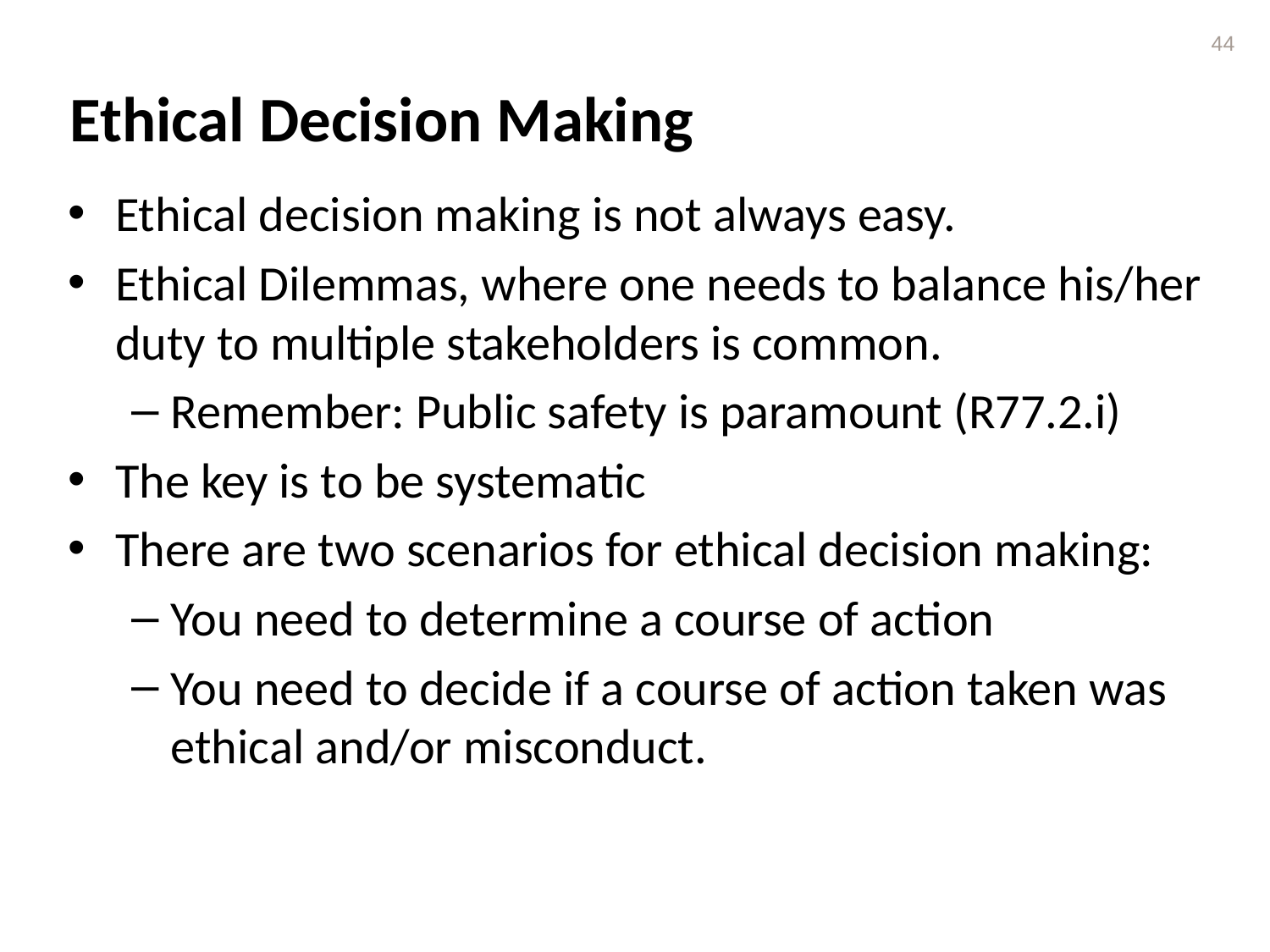

44
# Ethical Decision Making
Ethical decision making is not always easy.
Ethical Dilemmas, where one needs to balance his/her duty to multiple stakeholders is common.
Remember: Public safety is paramount (R77.2.i)
The key is to be systematic
There are two scenarios for ethical decision making:
You need to determine a course of action
You need to decide if a course of action taken was ethical and/or misconduct.